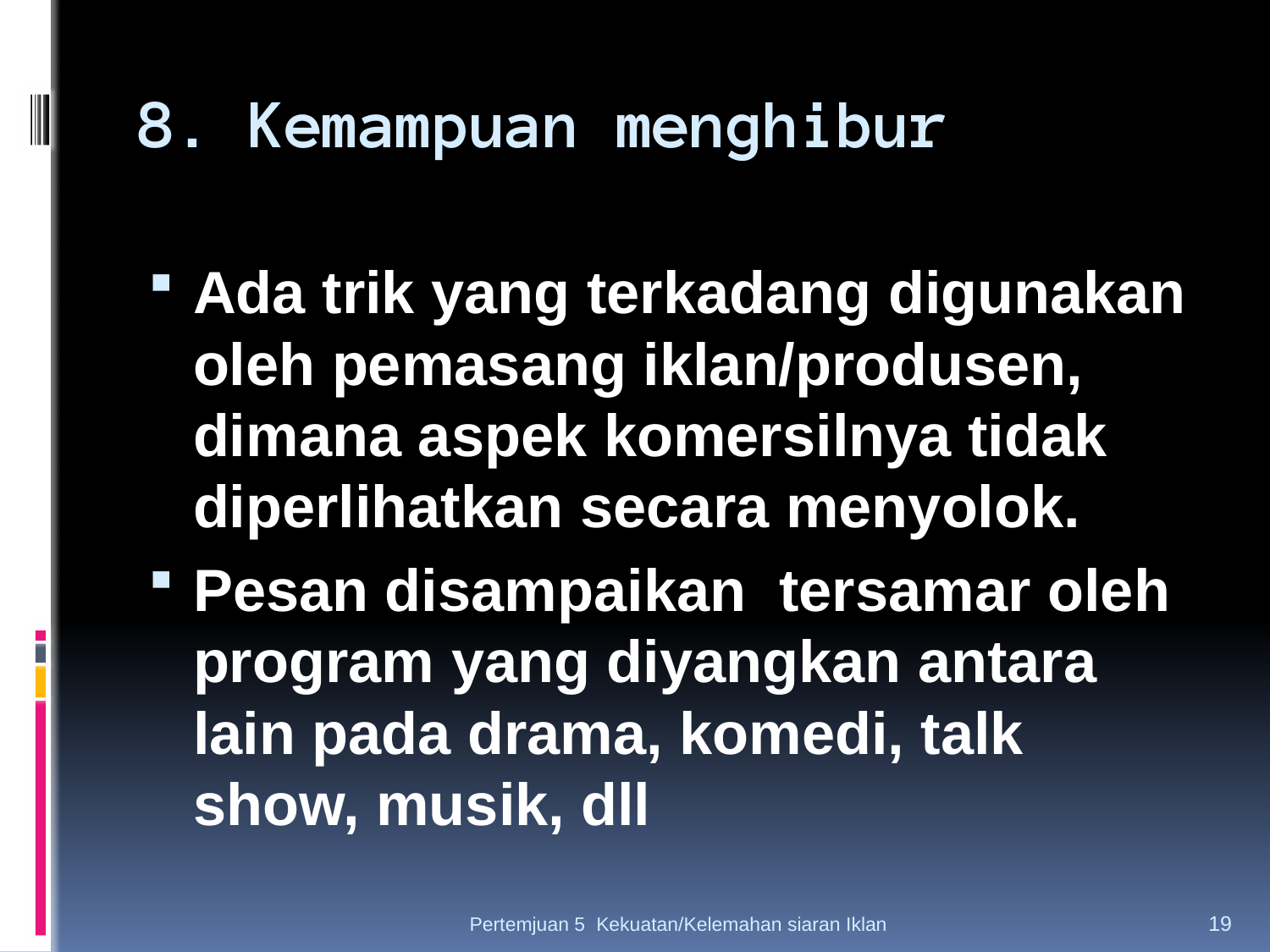

# 8. Kemampuan menghibur
Ada trik yang terkadang digunakan oleh pemasang iklan/produsen, dimana aspek komersilnya tidak diperlihatkan secara menyolok.
Pesan disampaikan  tersamar oleh program yang diyangkan antara lain pada drama, komedi, talk show, musik, dll
Pertemjuan 5  Kekuatan/Kelemahan siaran Iklan
19